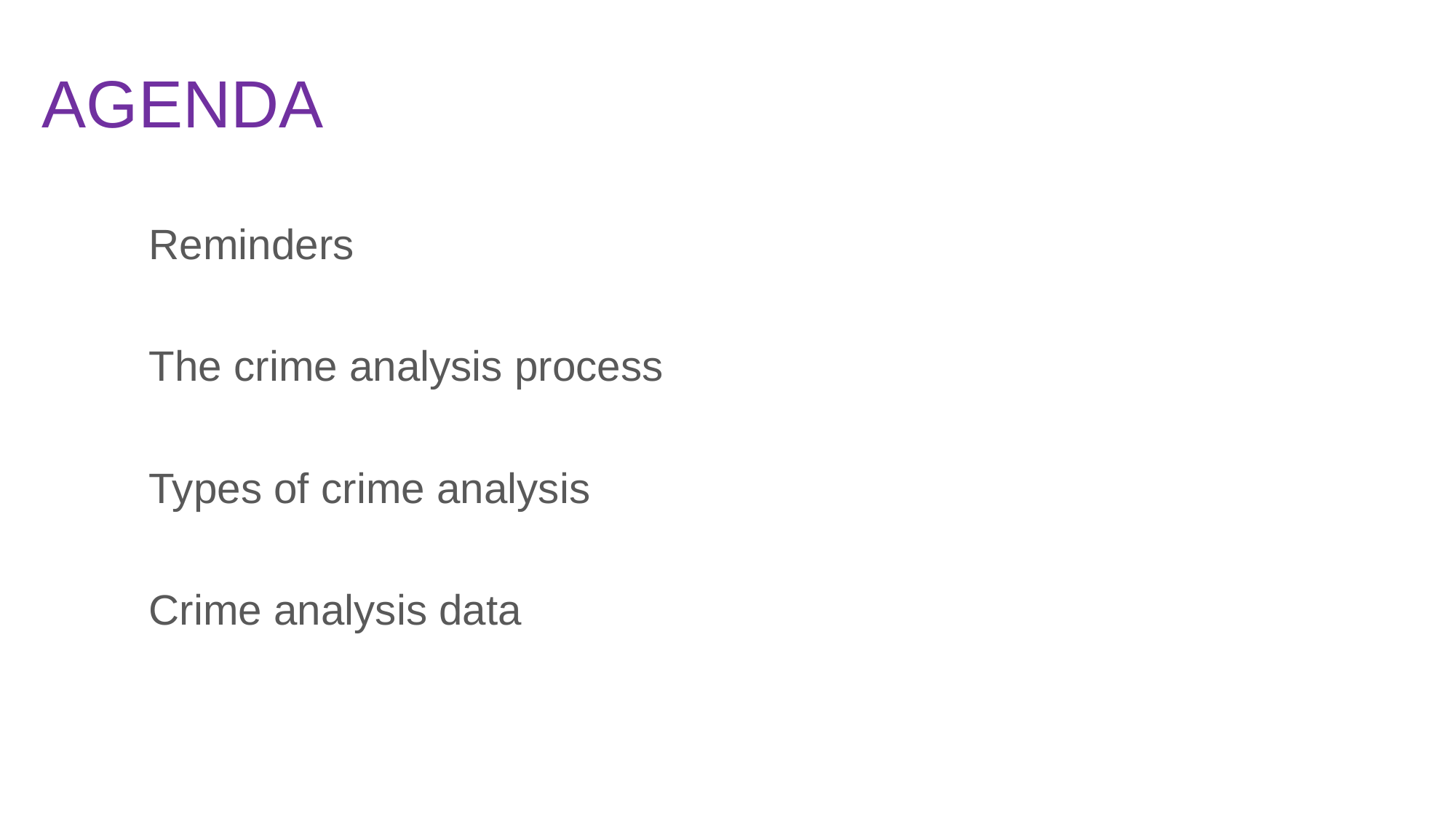

# AGENDA
Reminders

The crime analysis process

Types of crime analysis

Crime analysis data